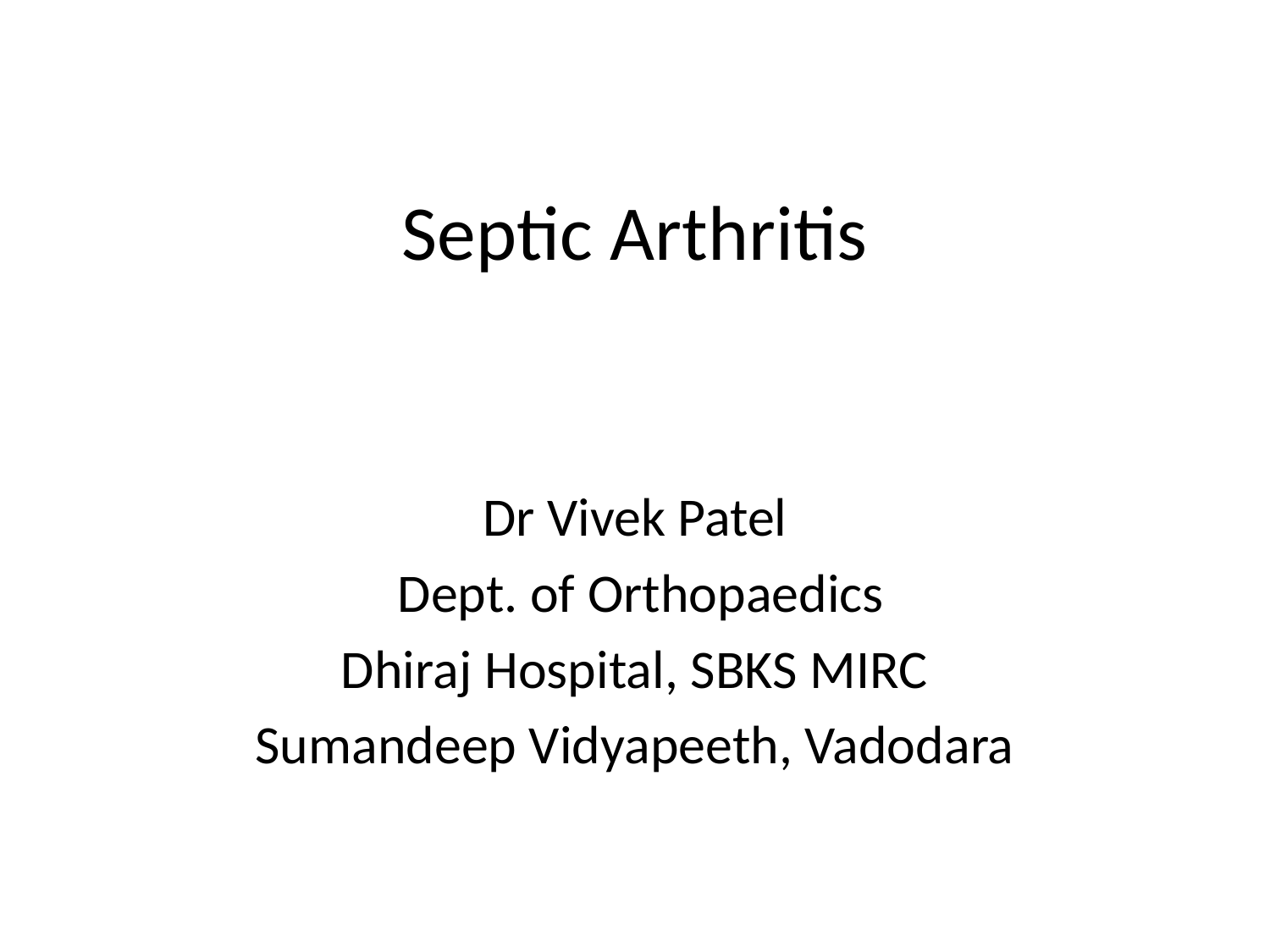

# Septic Arthritis
Dr Vivek Patel
 Dept. of Orthopaedics
Dhiraj Hospital, SBKS MIRC
Sumandeep Vidyapeeth, Vadodara